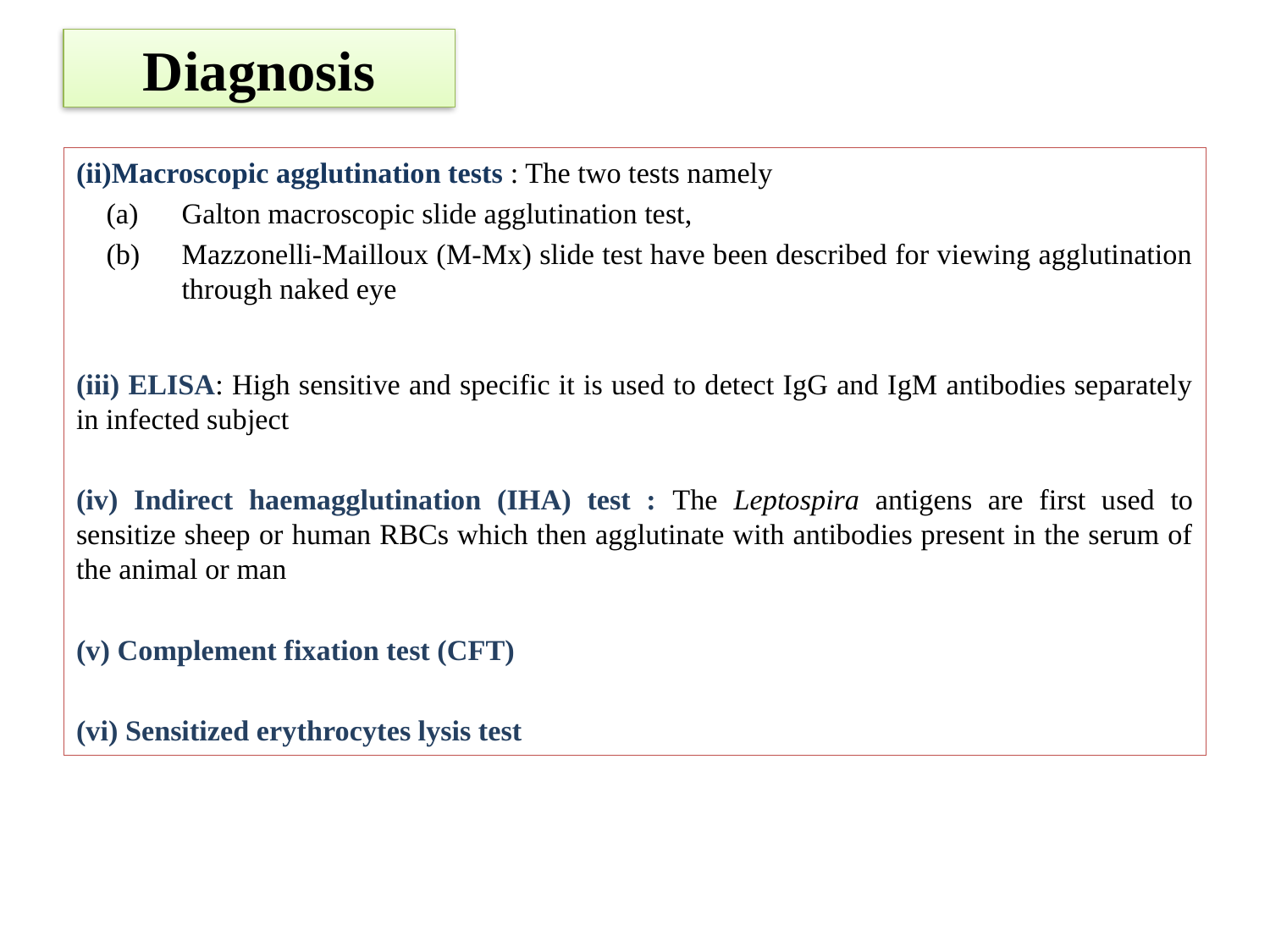

# Diagnosis
(ii)Macroscopic agglutination tests : The two tests namely
Galton macroscopic slide agglutination test,
Mazzonelli-Mailloux (M-Mx) slide test have been described for viewing agglutination through naked eye

(iii) ELISA: High sensitive and specific it is used to detect IgG and IgM antibodies separately in infected subject

(iv) Indirect haemagglutination (IHA) test : The Leptospira antigens are first used to sensitize sheep or human RBCs which then agglutinate with antibodies present in the serum of the animal or man

(v) Complement fixation test (CFT)

(vi) Sensitized erythrocytes lysis test